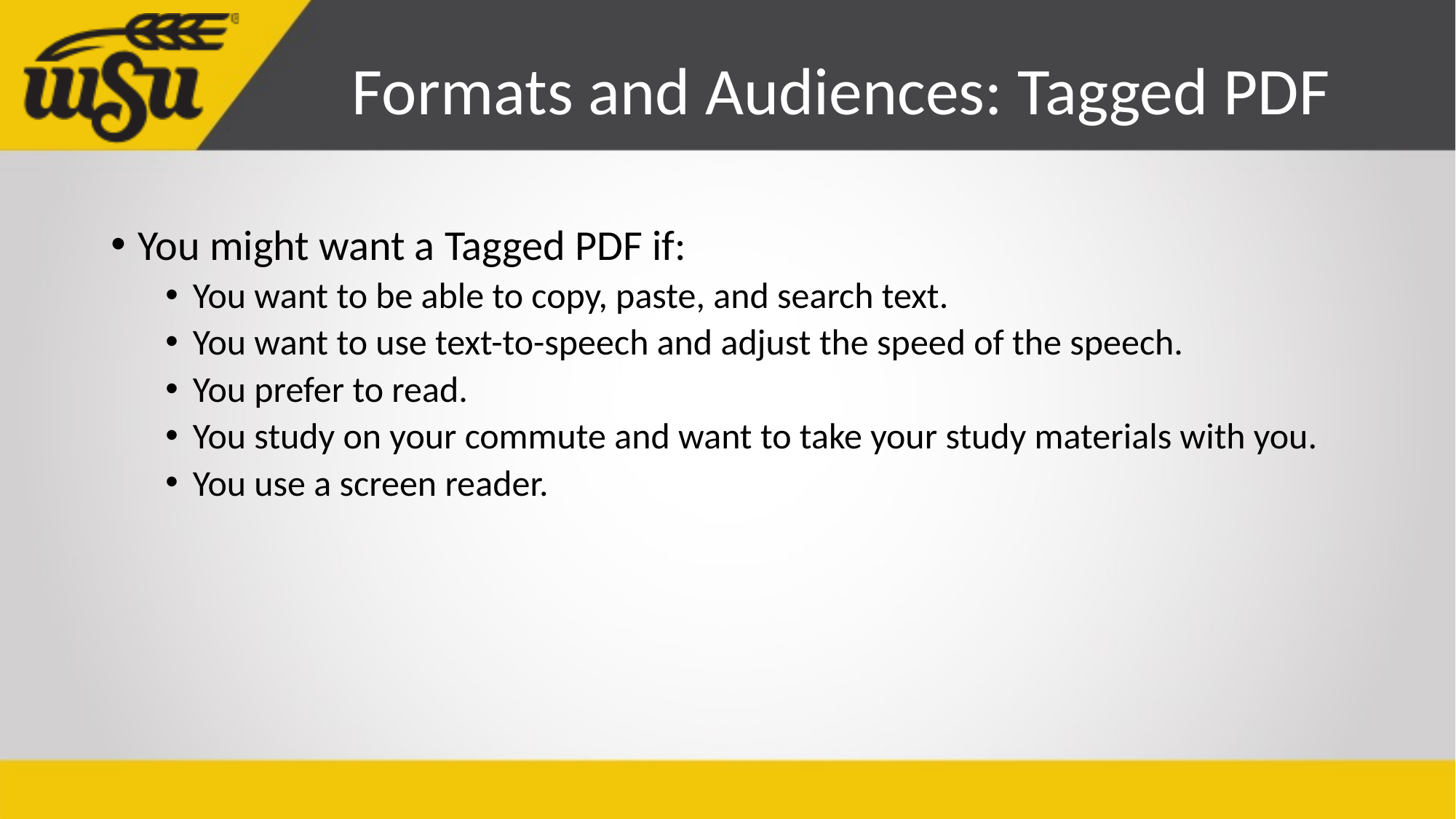

# Formats and Audiences: Tagged PDF
You might want a Tagged PDF if:
You want to be able to copy, paste, and search text.
You want to use text-to-speech and adjust the speed of the speech.
You prefer to read.
You study on your commute and want to take your study materials with you.
You use a screen reader.